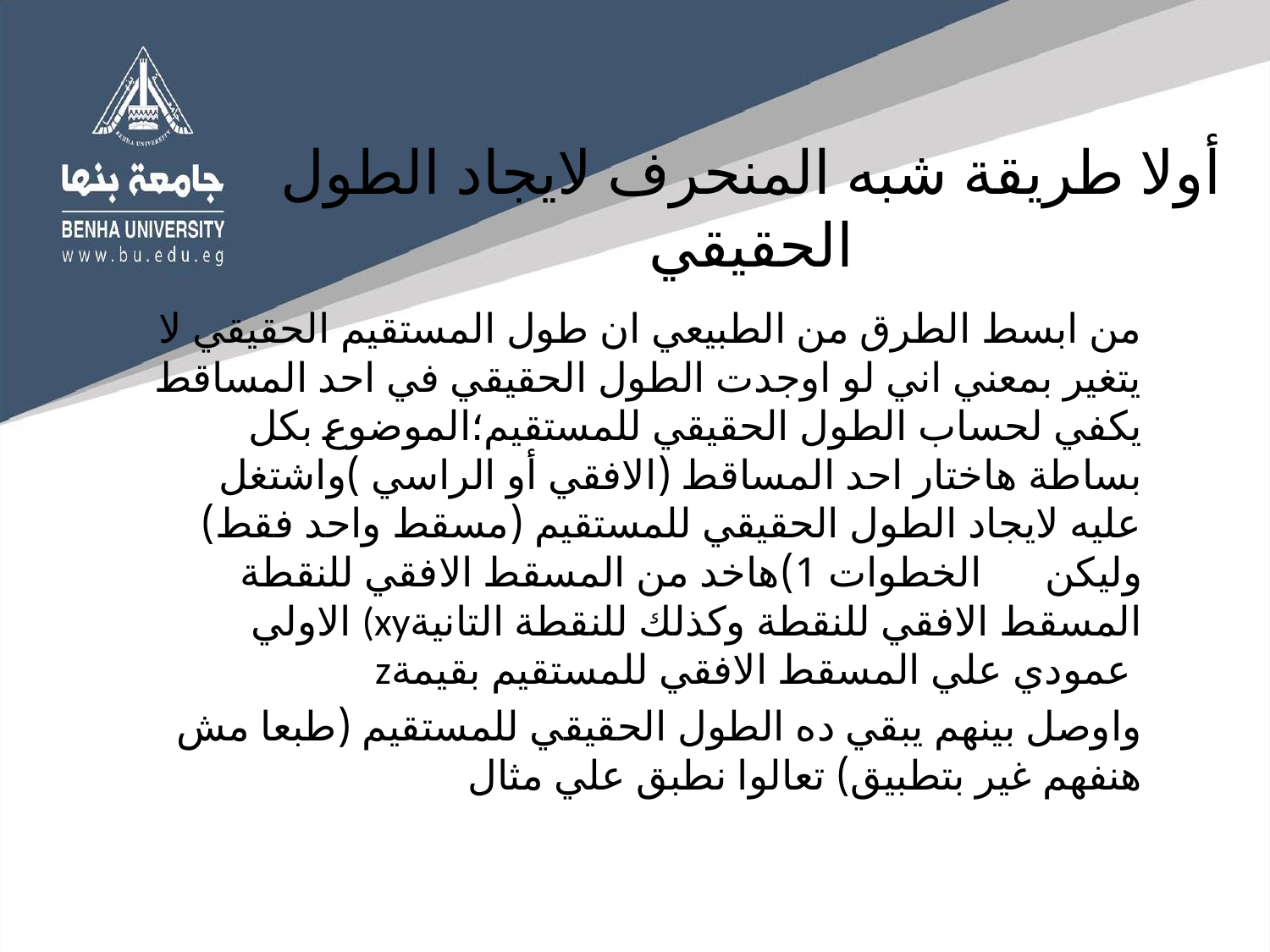

# أولا طريقة شبه المنحرف لايجاد الطول الحقيقي
من ابسط الطرق من الطبيعي ان طول المستقيم الحقيقي لا يتغير بمعني اني لو اوجدت الطول الحقيقي في احد المساقط يكفي لحساب الطول الحقيقي للمستقيم؛الموضوع بكل بساطة هاختار احد المساقط (الافقي أو الراسي )واشتغل عليه لايجاد الطول الحقيقي للمستقيم (مسقط واحد فقط) وليكن      الخطوات 1)هاخد من المسقط الافقي للنقطة الاولي (xyالمسقط الافقي للنقطة وكذلك للنقطة التانية zعمودي علي المسقط الافقي للمستقيم بقيمة
واوصل بينهم يبقي ده الطول الحقيقي للمستقيم (طبعا مش هنفهم غير بتطبيق) تعالوا نطبق علي مثال